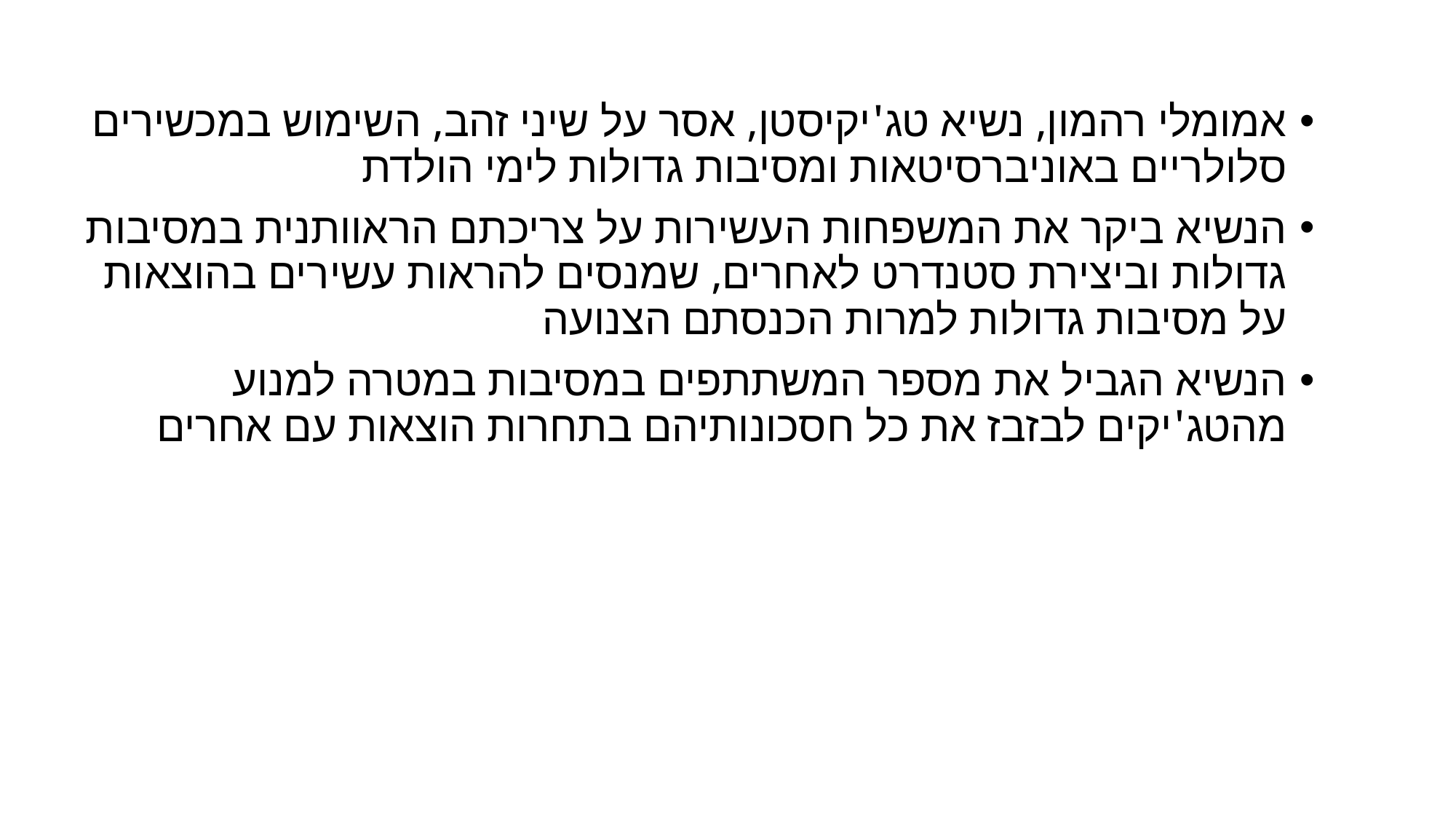

אמומלי רהמון, נשיא טג'יקיסטן, אסר על שיני זהב, השימוש במכשירים סלולריים באוניברסיטאות ומסיבות גדולות לימי הולדת
הנשיא ביקר את המשפחות העשירות על צריכתם הראוותנית במסיבות גדולות וביצירת סטנדרט לאחרים, שמנסים להראות עשירים בהוצאות על מסיבות גדולות למרות הכנסתם הצנועה
הנשיא הגביל את מספר המשתתפים במסיבות במטרה למנוע מהטג'יקים לבזבז את כל חסכונותיהם בתחרות הוצאות עם אחרים